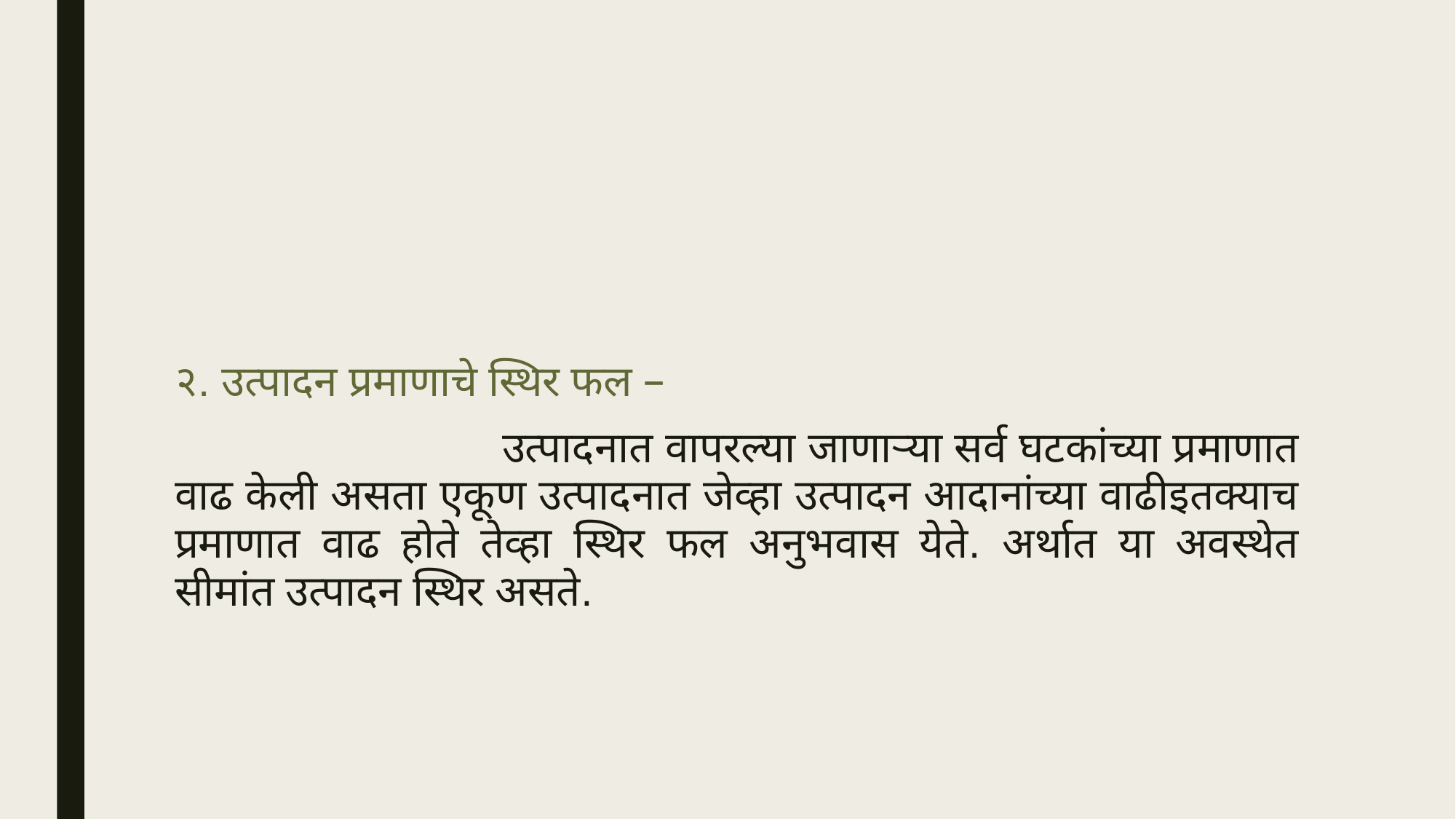

#
२. उत्पादन प्रमाणाचे स्थिर फल –
			उत्पादनात वापरल्या जाणाऱ्या सर्व घटकांच्या प्रमाणात वाढ केली असता एकूण उत्पादनात जेव्हा उत्पादन आदानांच्या वाढीइतक्याच प्रमाणात वाढ होते तेव्हा स्थिर फल अनुभवास येते. अर्थात या अवस्थेत सीमांत उत्पादन स्थिर असते.